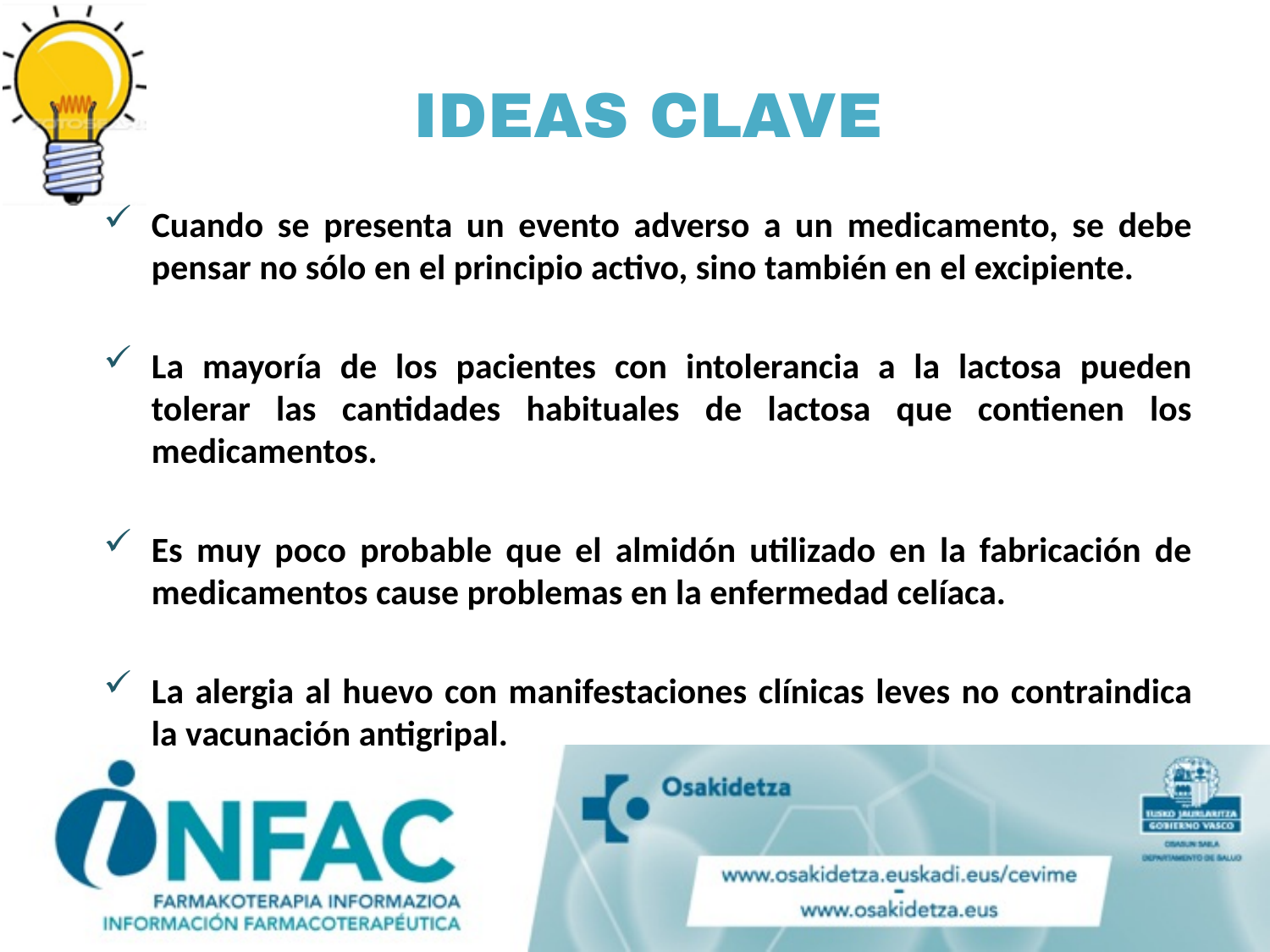

Ideas clave
Cuando se presenta un evento adverso a un medicamento, se debe pensar no sólo en el principio activo, sino también en el excipiente.

La mayoría de los pacientes con intolerancia a la lactosa pueden tolerar las cantidades habituales de lactosa que contienen los medicamentos.

Es muy poco probable que el almidón utilizado en la fabricación de medicamentos cause problemas en la enfermedad celíaca.

La alergia al huevo con manifestaciones clínicas leves no contraindica la vacunación antigripal.